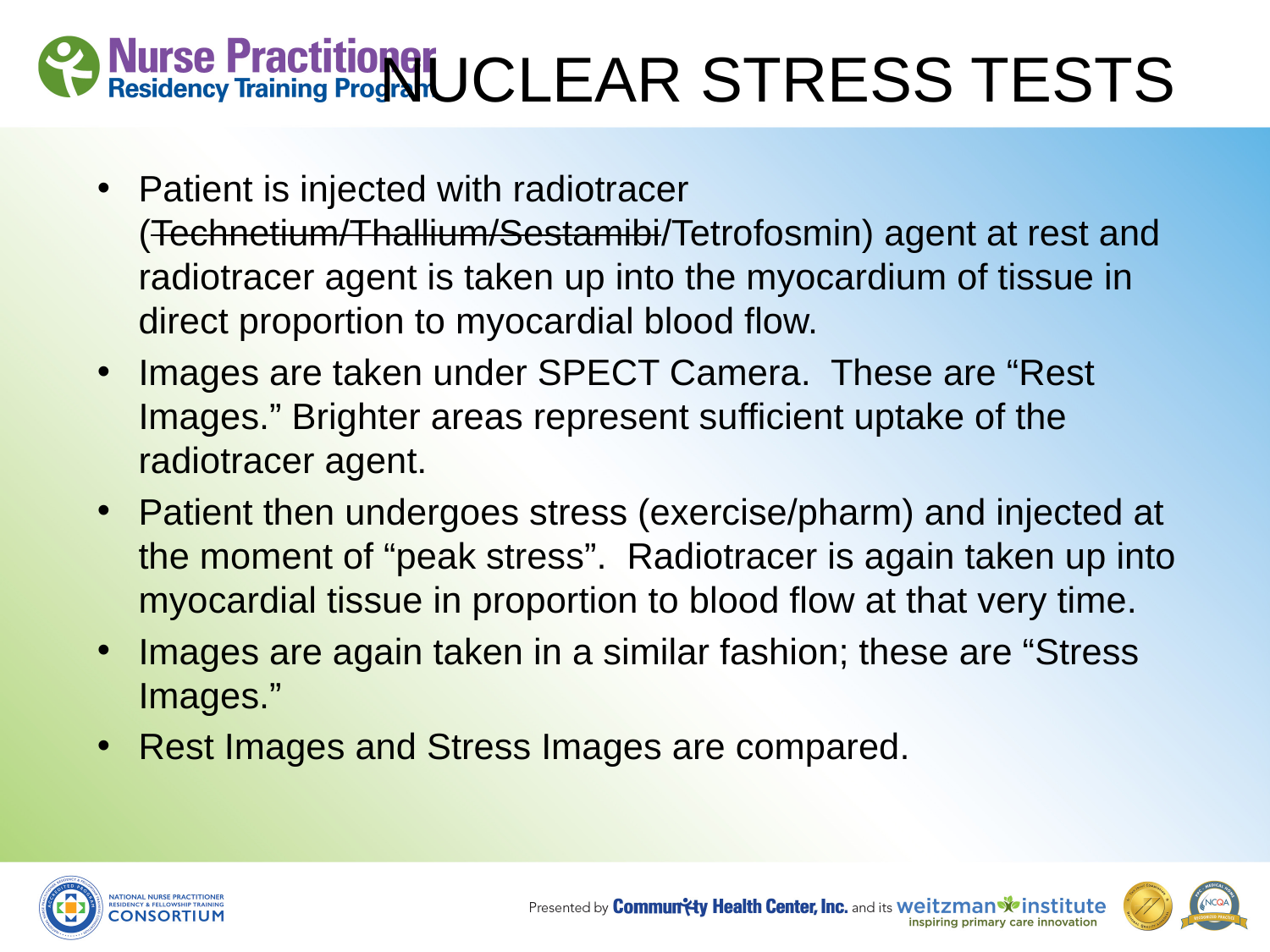

# NUCLEAR STRESS TESTS
Patient is injected with radiotracer (Technetium/Thallium/Sestamibi/Tetrofosmin) agent at rest and radiotracer agent is taken up into the myocardium of tissue in direct proportion to myocardial blood flow.
Images are taken under SPECT Camera.  These are “Rest Images.” Brighter areas represent sufficient uptake of the radiotracer agent.
Patient then undergoes stress (exercise/pharm) and injected at the moment of “peak stress”.  Radiotracer is again taken up into myocardial tissue in proportion to blood flow at that very time.
Images are again taken in a similar fashion; these are “Stress Images.”
Rest Images and Stress Images are compared.